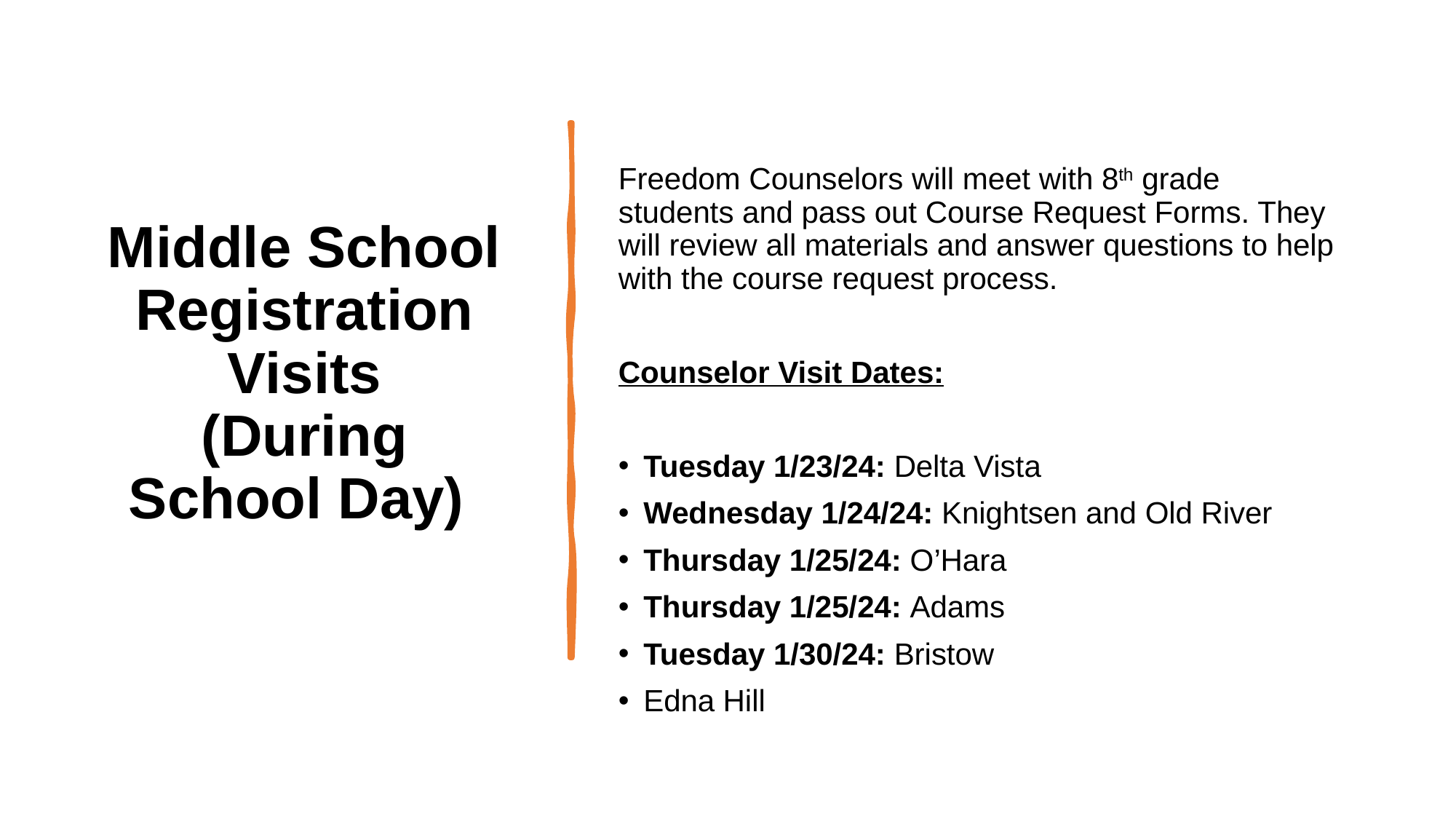

Freedom Counselors will meet with 8th grade students and pass out Course Request Forms. They will review all materials and answer questions to help with the course request process.

Counselor Visit Dates:

Tuesday 1/23/24: Delta Vista
Wednesday 1/24/24: Knightsen and Old River
Thursday 1/25/24: O’Hara
Thursday 1/25/24: Adams
Tuesday 1/30/24: Bristow
Edna Hill

# Middle School Registration Visits (During School Day)